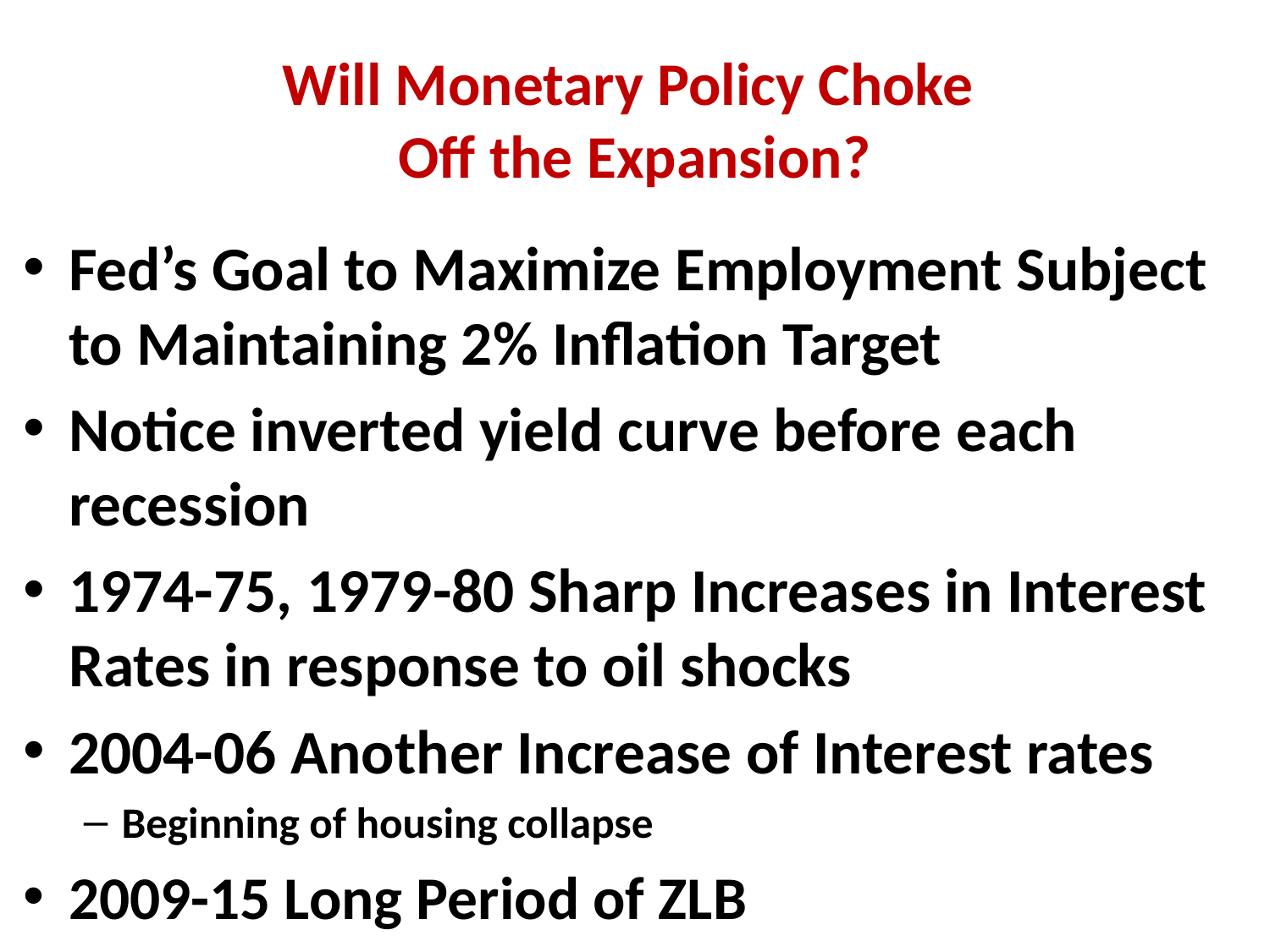

# Will Monetary Policy Choke Off the Expansion?
Fed’s Goal to Maximize Employment Subject to Maintaining 2% Inflation Target
Notice inverted yield curve before each recession
1974-75, 1979-80 Sharp Increases in Interest Rates in response to oil shocks
2004-06 Another Increase of Interest rates
Beginning of housing collapse
2009-15 Long Period of ZLB